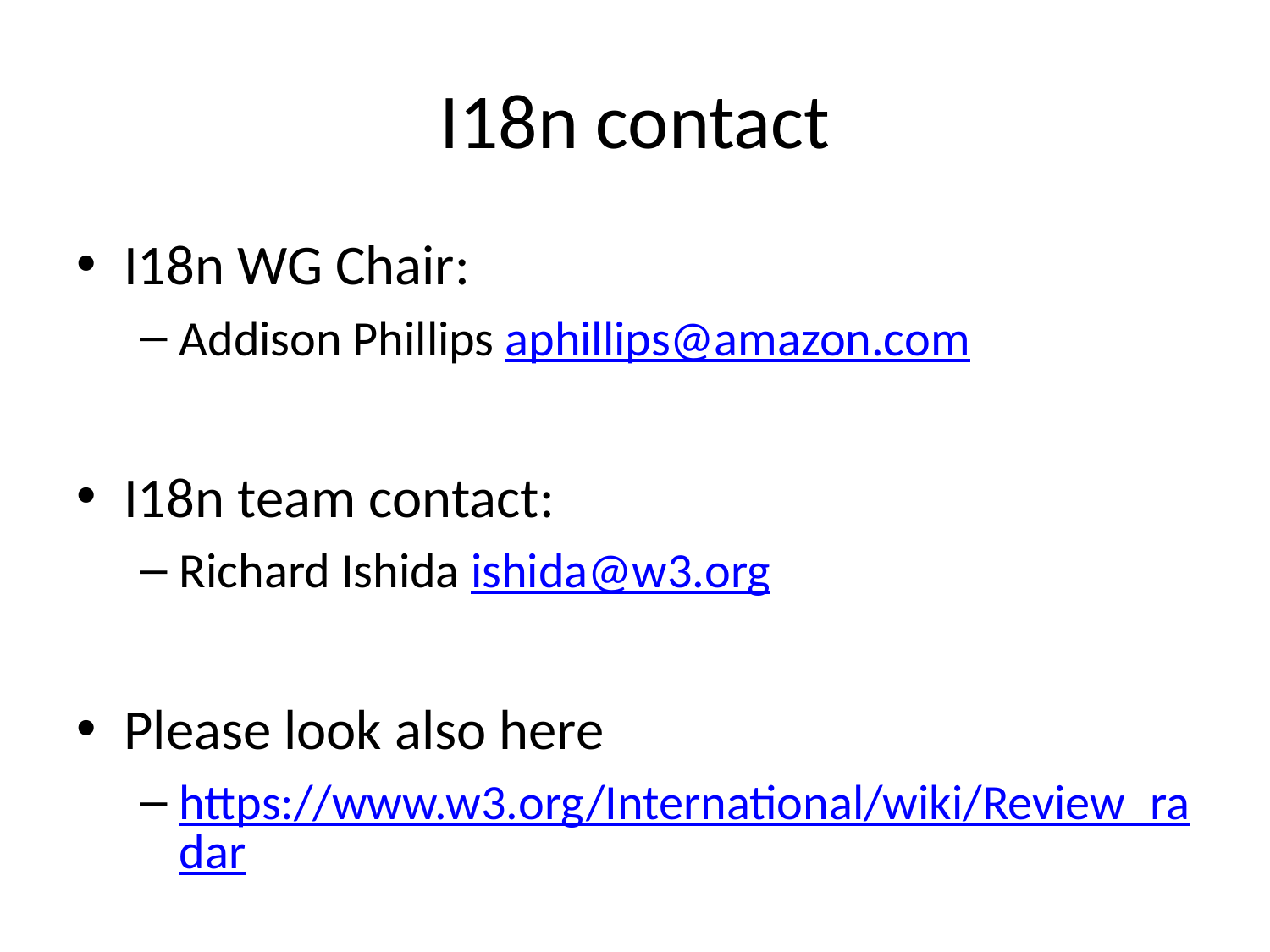

# I18n contact
I18n WG Chair:
Addison Phillips aphillips@amazon.com

I18n team contact:
Richard Ishida ishida@w3.org

Please look also here
https://www.w3.org/International/wiki/Review_radar